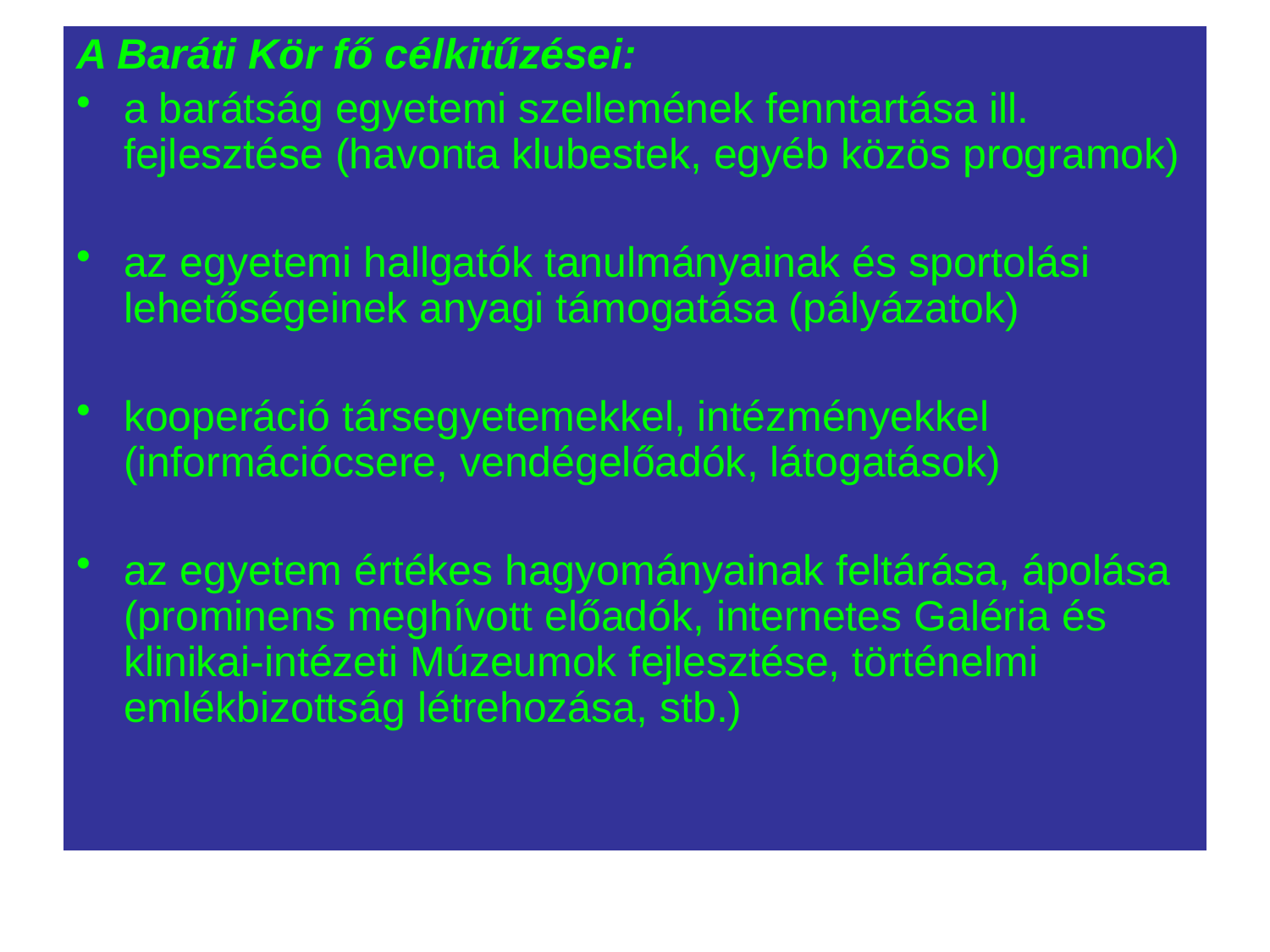

#
A Baráti Kör fő célkitűzései:
a barátság egyetemi szellemének fenntartása ill. fejlesztése (havonta klubestek, egyéb közös programok)

az egyetemi hallgatók tanulmányainak és sportolási lehetőségeinek anyagi támogatása (pályázatok)

kooperáció társegyetemekkel, intézményekkel (információcsere, vendégelőadók, látogatások)

az egyetem értékes hagyományainak feltárása, ápolása (prominens meghívott előadók, internetes Galéria és klinikai-intézeti Múzeumok fejlesztése, történelmi emlékbizottság létrehozása, stb.)